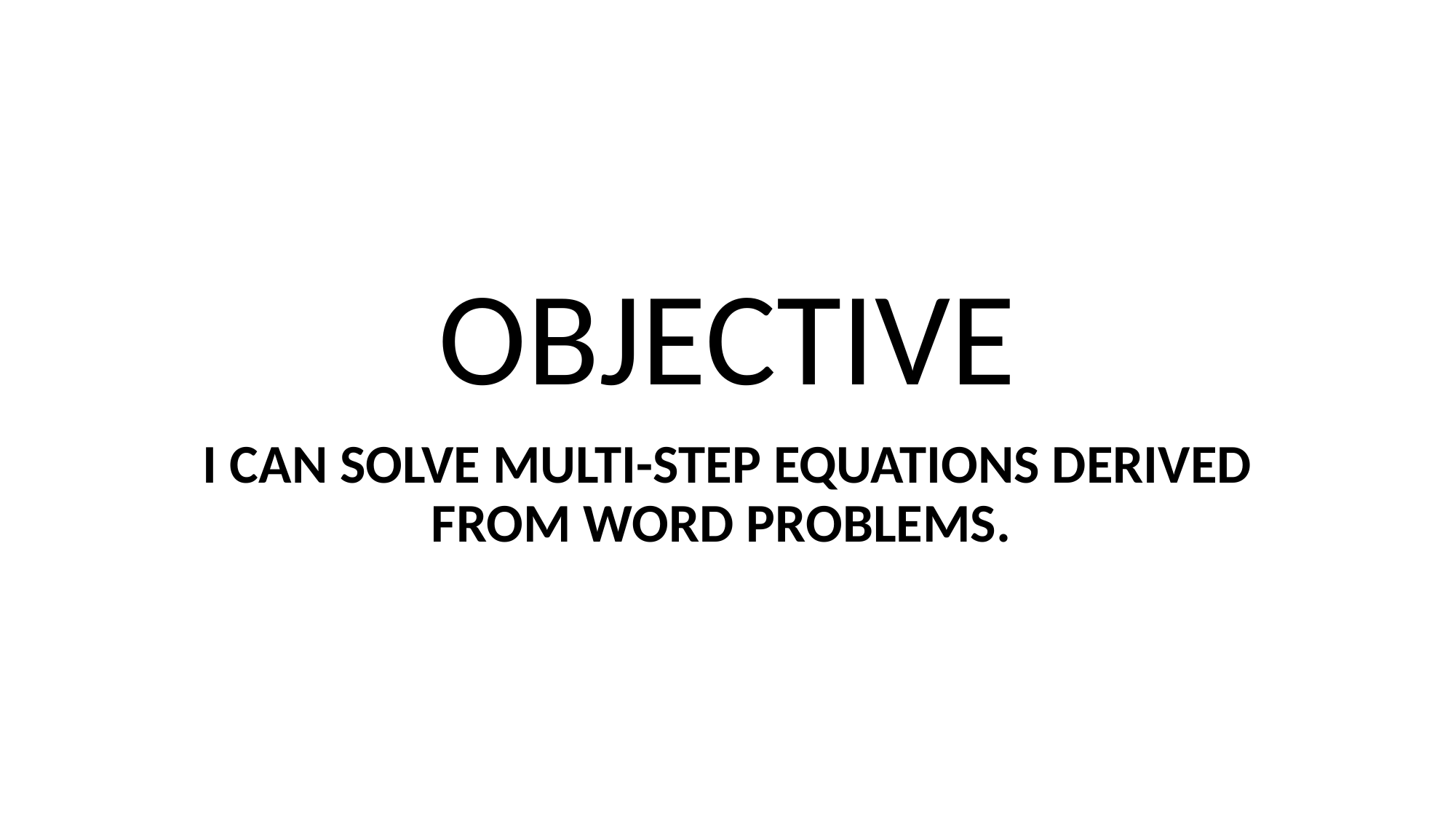

# OBJECTIVE
I CAN SOLVE MULTI-STEP EQUATIONS DERIVED FROM WORD PROBLEMS.